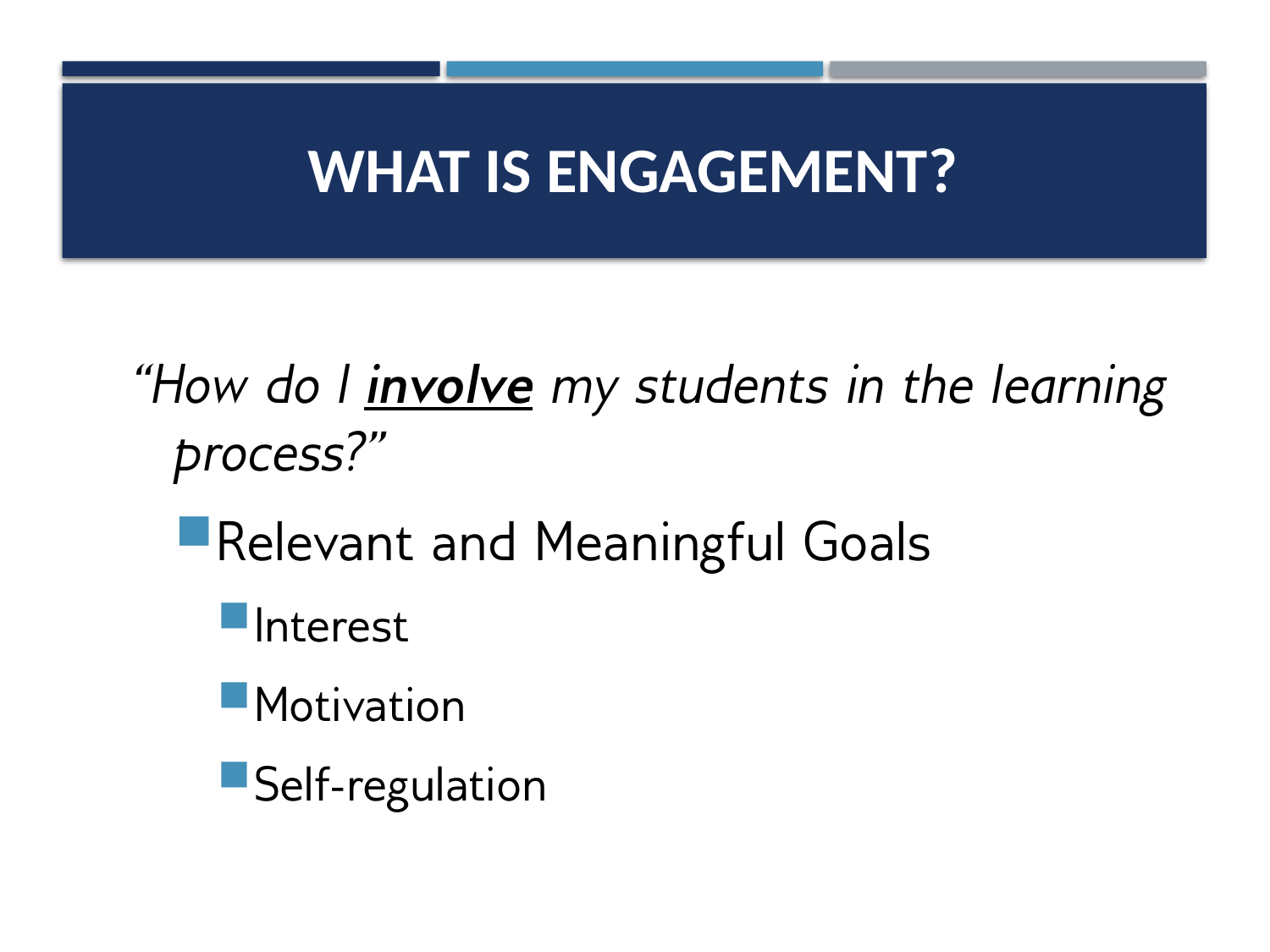

# What is ENGAGEMENT?
“How do I involve my students in the learning process?”
Relevant and Meaningful Goals
Interest
Motivation
Self-regulation